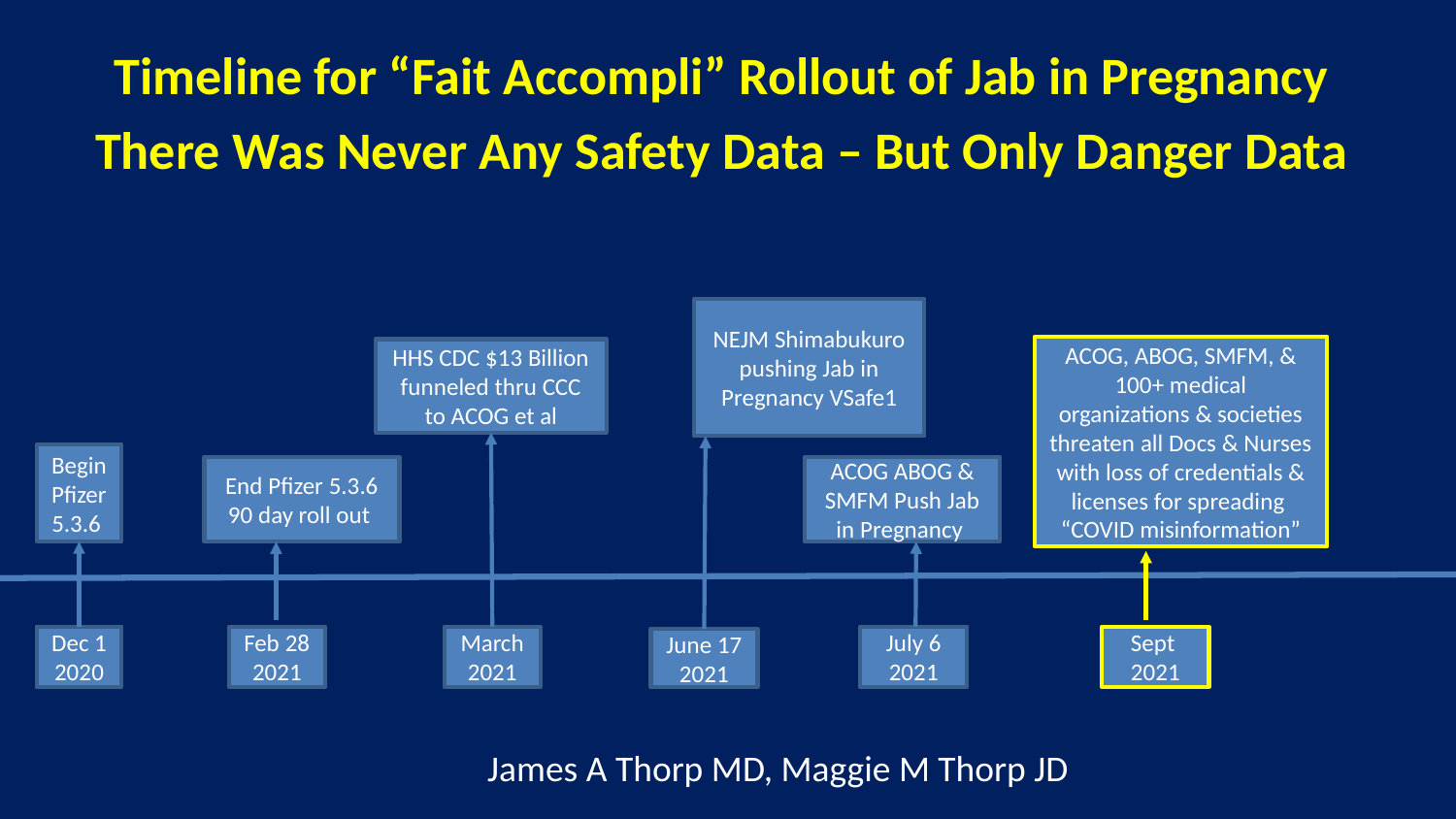

# Timeline for “Fait Accompli” Rollout of Jab in Pregnancy There Was Never Any Safety Data – But Only Danger Data
NEJM Shimabukuro pushing Jab in Pregnancy VSafe1
June 17
2021
ACOG, ABOG, SMFM, & 100+ medical organizations & societies threaten all Docs & Nurses with loss of credentials & licenses for spreading  “COVID misinformation”
Sept
2021
HHS CDC $13 Billion funneled thru CCC to ACOG et al
March
2021

Begin Pfizer 5.3.6
Dec 1
2020
End Pfizer 5.3.6
90 day roll out
Feb 28
2021
ACOG ABOG & SMFM Push Jab in Pregnancy
July 6
2021
James A Thorp MD, Maggie M Thorp JD